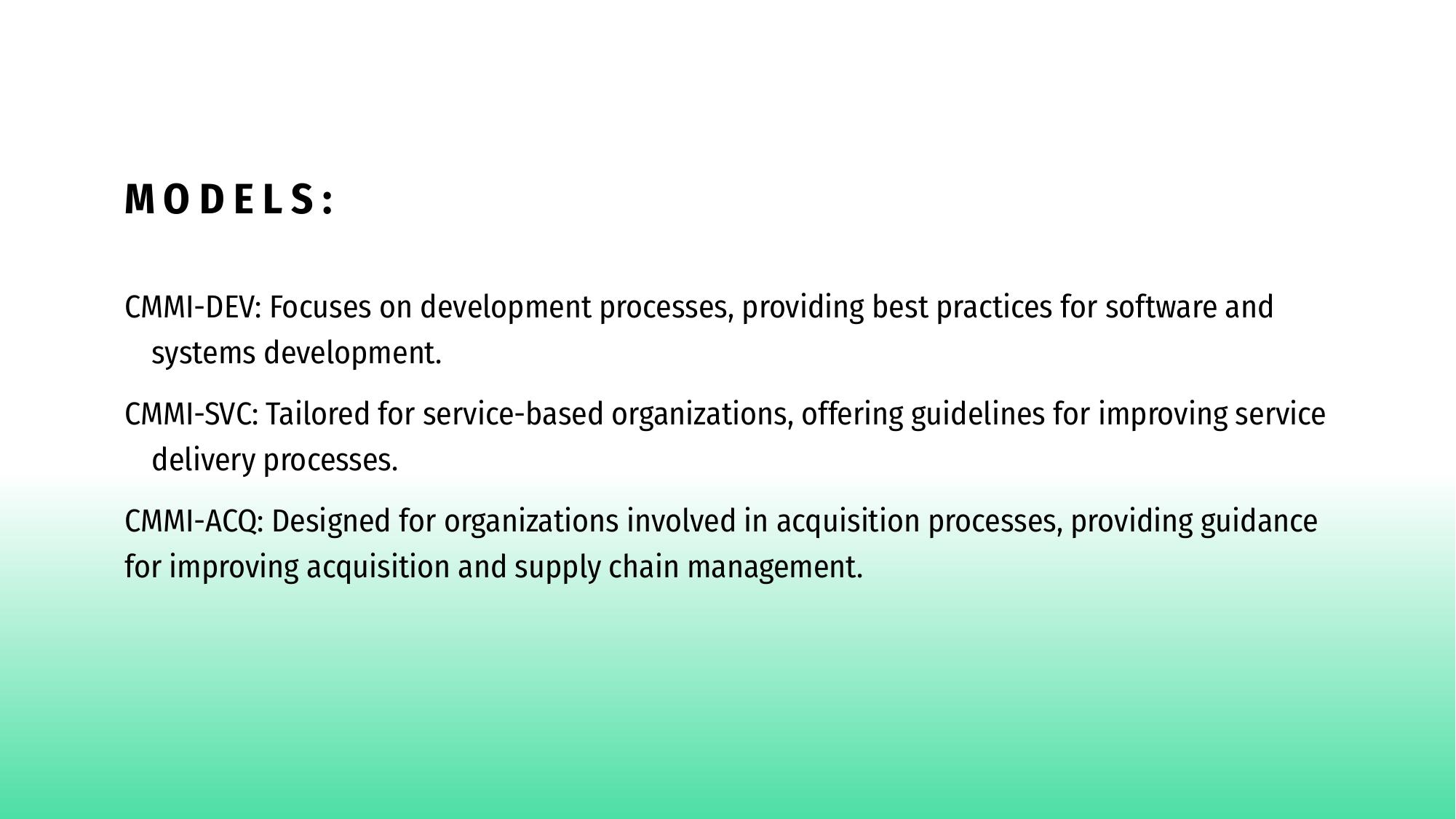

# Models:
CMMI-DEV: Focuses on development processes, providing best practices for software and systems development.
CMMI-SVC: Tailored for service-based organizations, offering guidelines for improving service delivery processes.
CMMI-ACQ: Designed for organizations involved in acquisition processes, providing guidance for improving acquisition and supply chain management.